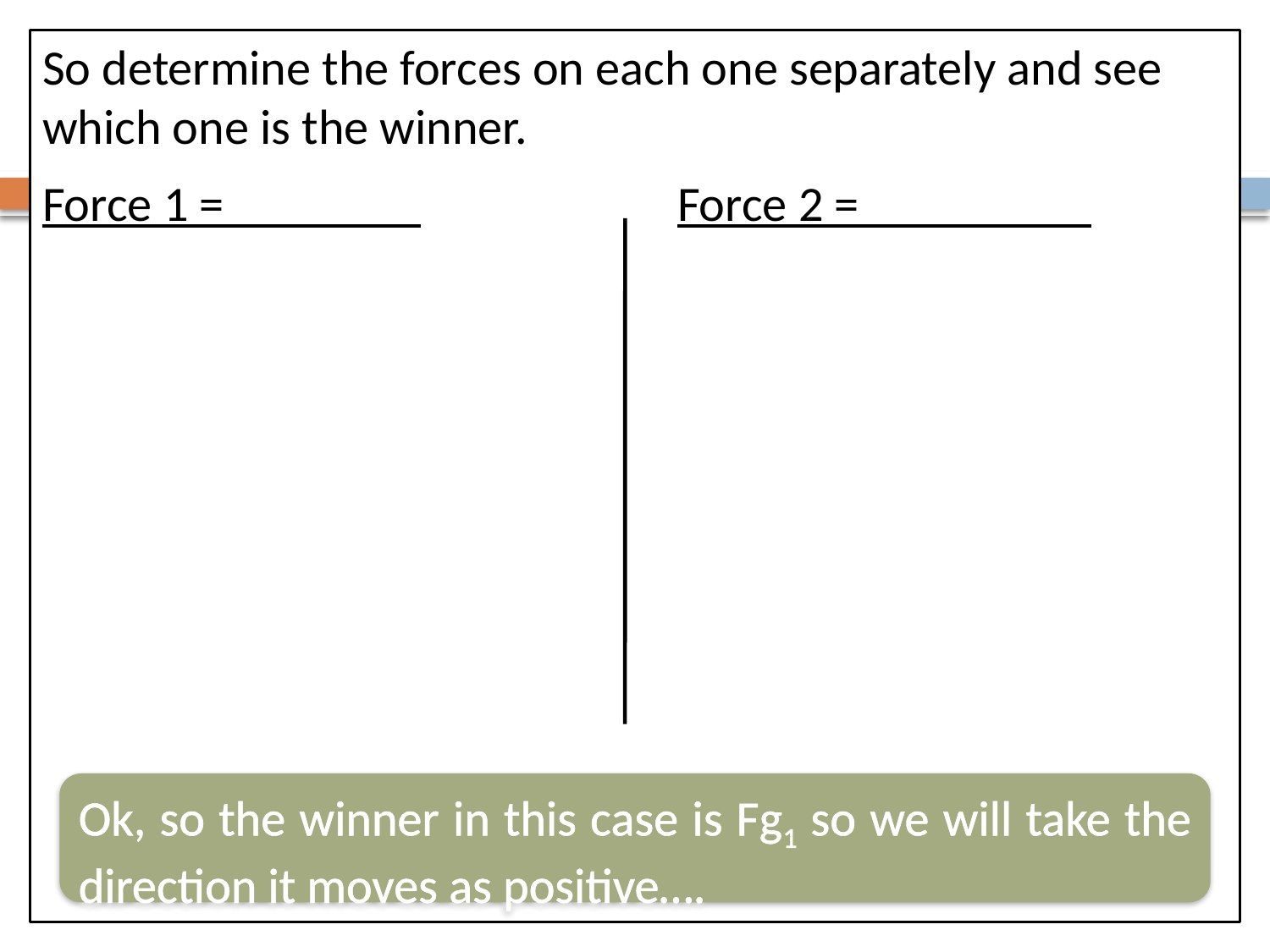

So determine the forces on each one separately and see which one is the winner.
Force 1 =________			Force 2 = _________
Ok, so the winner in this case is Fg1 so we will take the direction it moves as positive….